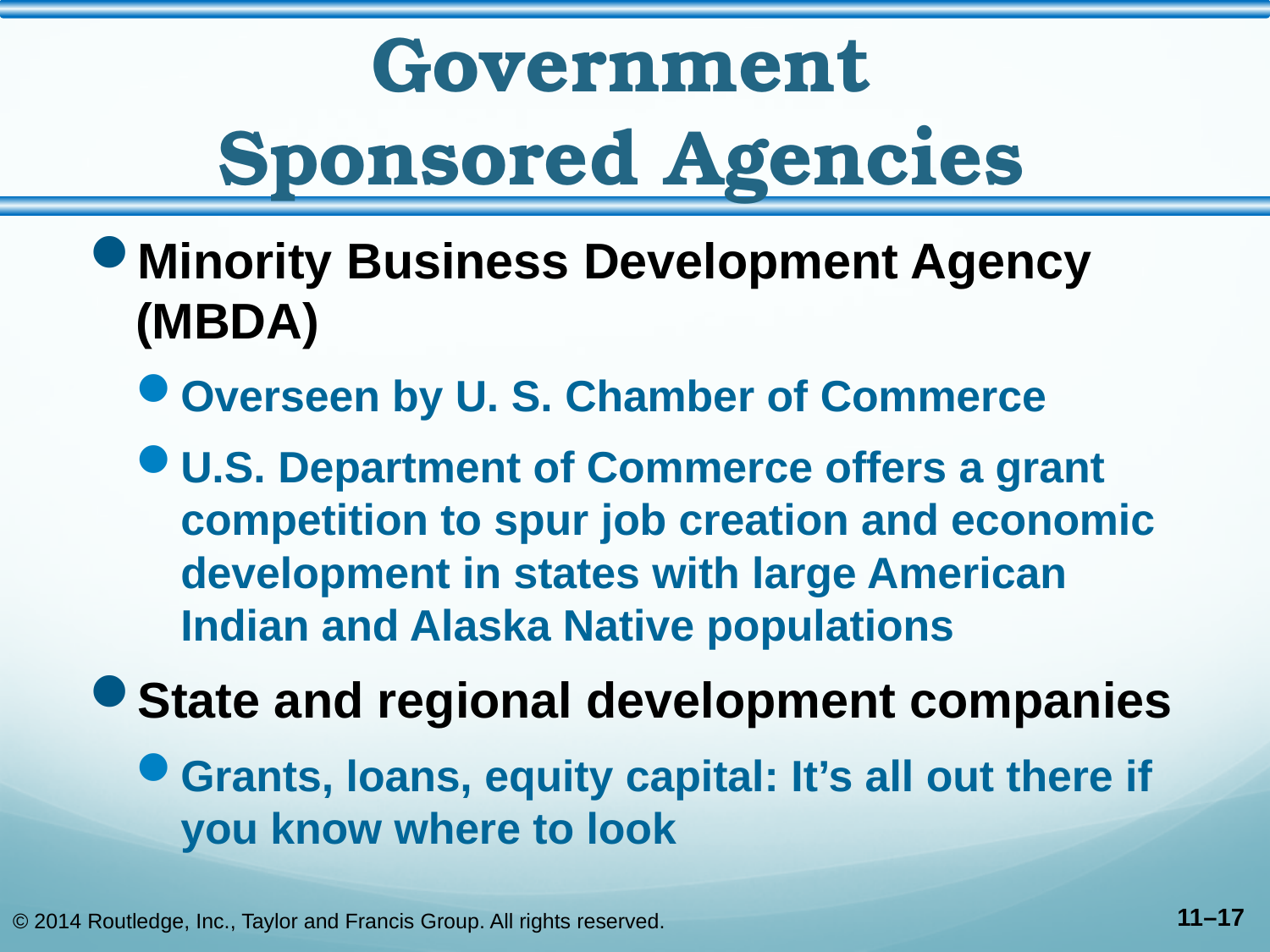

# Government Sponsored Agencies
Minority Business Development Agency (MBDA)
Overseen by U. S. Chamber of Commerce
U.S. Department of Commerce offers a grant competition to spur job creation and economic development in states with large American Indian and Alaska Native populations
State and regional development companies
Grants, loans, equity capital: It’s all out there if you know where to look
© 2014 Routledge, Inc., Taylor and Francis Group. All rights reserved.
11–17